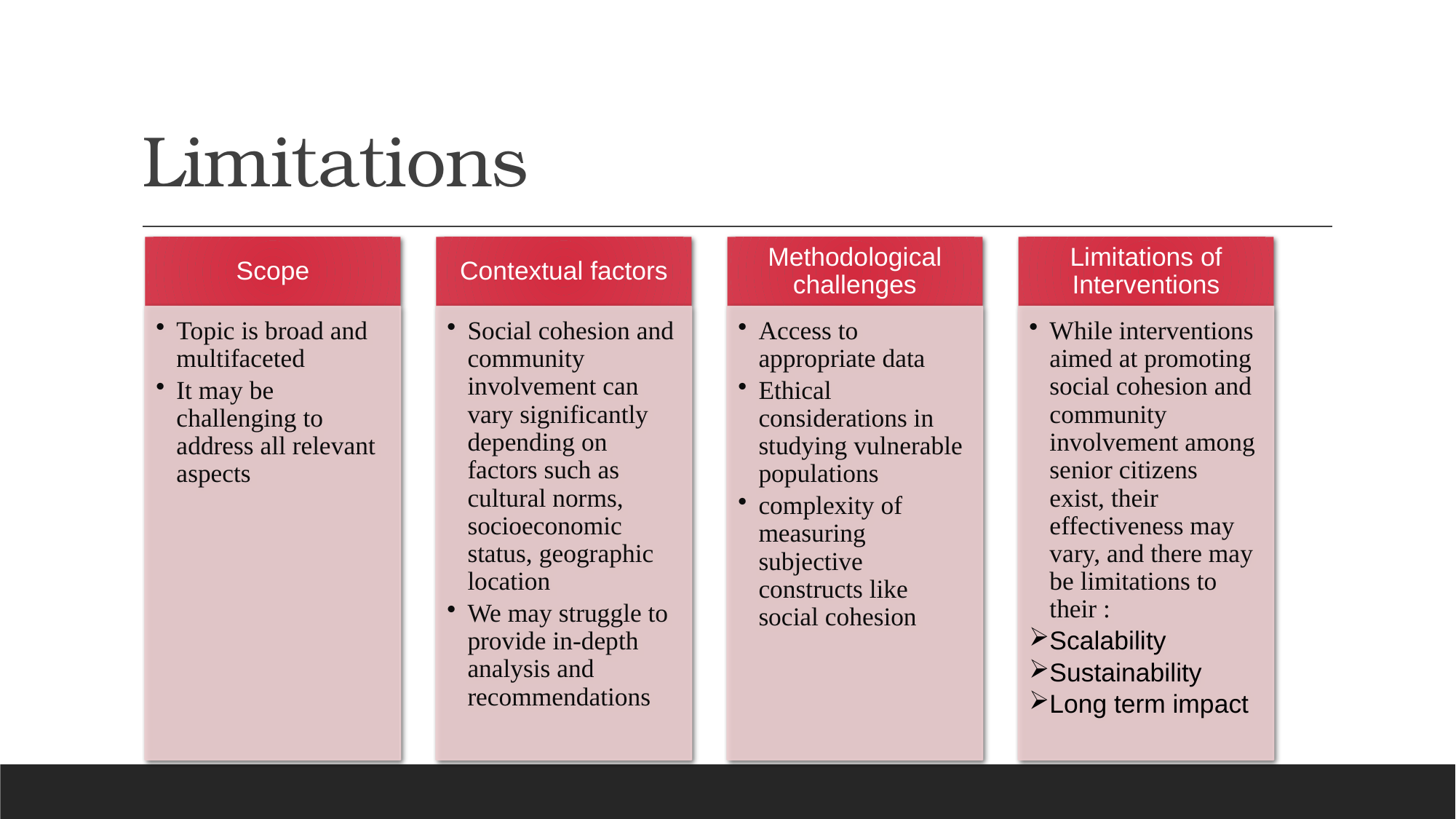

# Limitations
Scope
Topic is broad and multifaceted
It may be challenging to address all relevant aspects
Contextual factors
Social cohesion and community involvement can vary significantly depending on factors such as cultural norms, socioeconomic status, geographic location
We may struggle to provide in-depth analysis and recommendations
Methodological challenges
Access to appropriate data
Ethical considerations in studying vulnerable populations
complexity of measuring subjective constructs like social cohesion

Limitations of Interventions
While interventions aimed at promoting social cohesion and community involvement among senior citizens exist, their effectiveness may vary, and there may be limitations to their :
Scalability
Sustainability
Long term impact